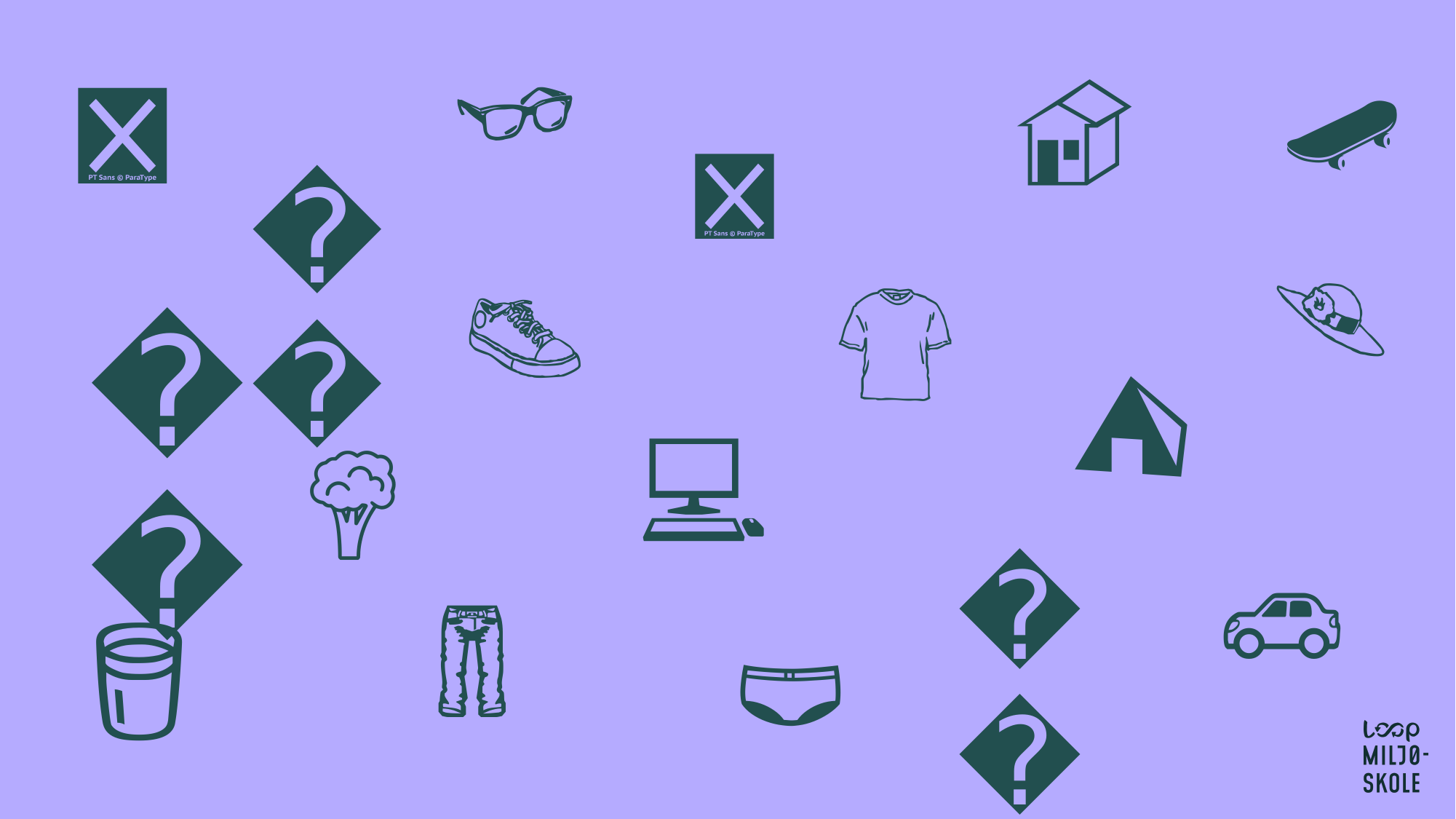

🛹
👓
🧸
🏠
🧽
🍕
👒
👟
👕
🪚
⛺
💻
🥦
🛋️
🚗
👖
🥛
🩲